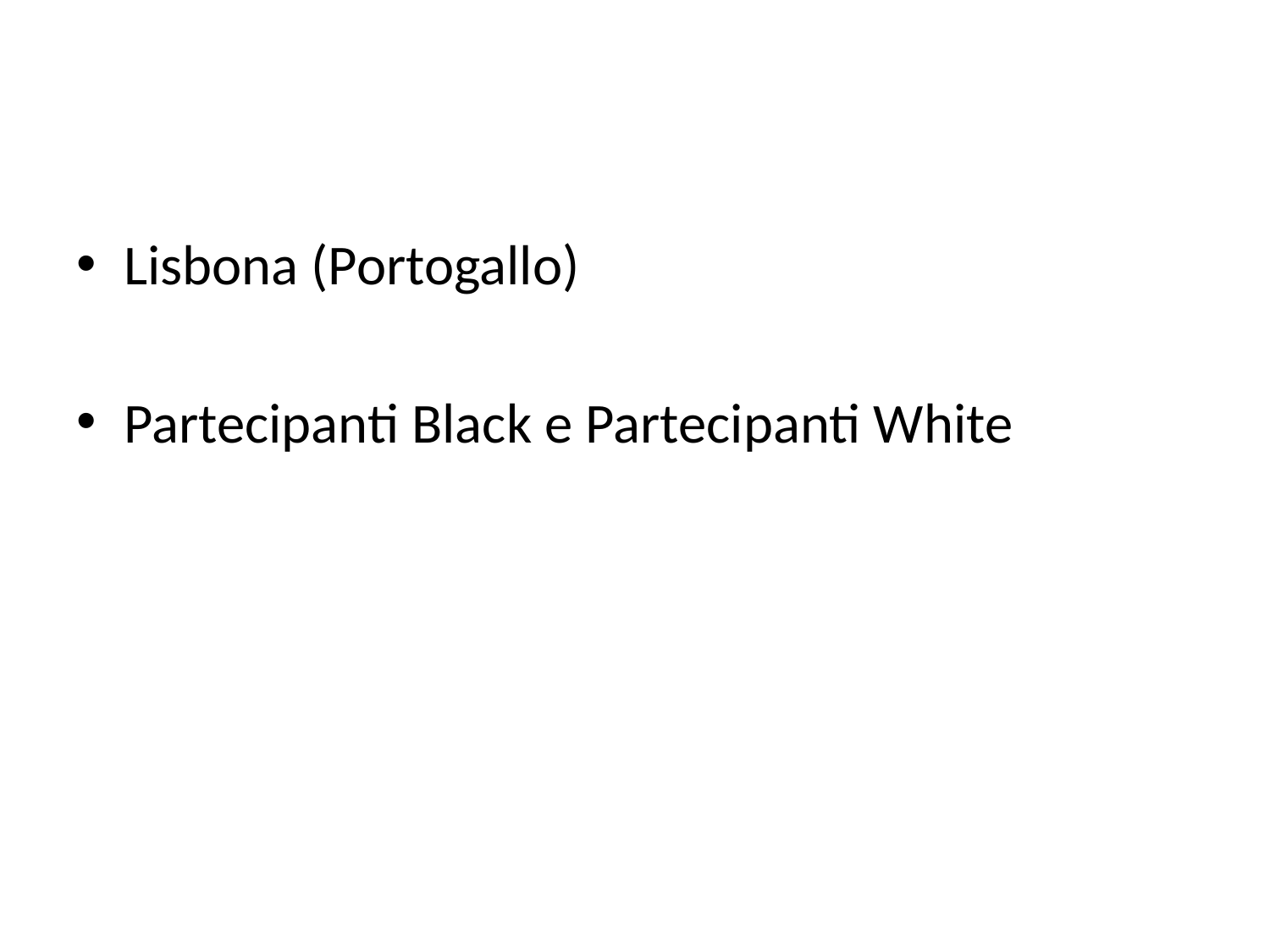

#
Lisbona (Portogallo)

Partecipanti Black e Partecipanti White